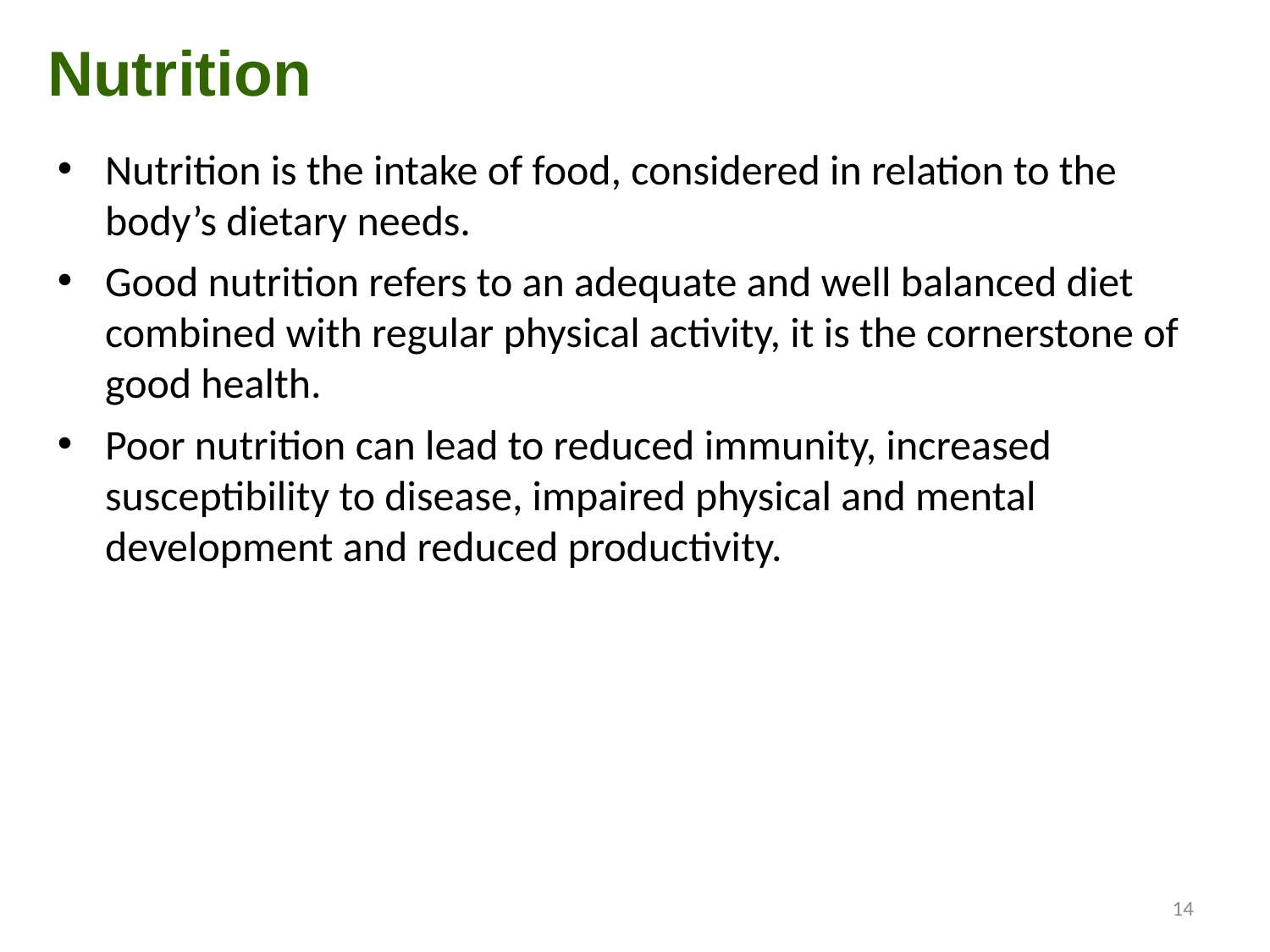

Nutrition
Nutrition is the intake of food, considered in relation to the body’s dietary needs.
Good nutrition refers to an adequate and well balanced diet combined with regular physical activity, it is the cornerstone of good health.
Poor nutrition can lead to reduced immunity, increased susceptibility to disease, impaired physical and mental development and reduced productivity.
14